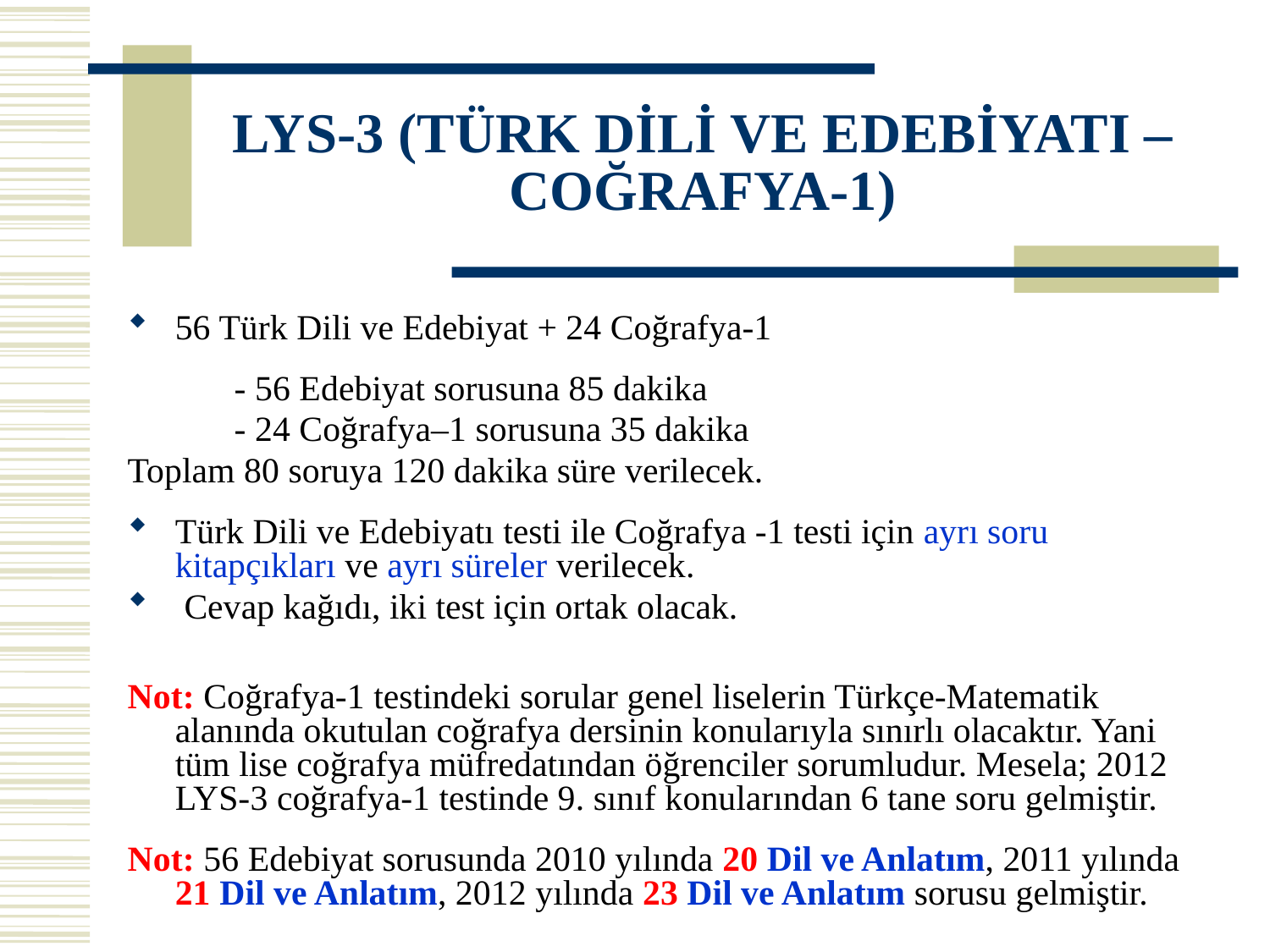

# LYS-3 (TÜRK DİLİ VE EDEBİYATI – COĞRAFYA-1)
56 Türk Dili ve Edebiyat + 24 Coğrafya-1

            - 56 Edebiyat sorusuna 85 dakika
            - 24 Coğrafya–1 sorusuna 35 dakika
Toplam 80 soruya 120 dakika süre verilecek.

Türk Dili ve Edebiyatı testi ile Coğrafya -1 testi için ayrı soru kitapçıkları ve ayrı süreler verilecek.
 Cevap kağıdı, iki test için ortak olacak.

Not: Coğrafya-1 testindeki sorular genel liselerin Türkçe-Matematik alanında okutulan coğrafya dersinin konularıyla sınırlı olacaktır. Yani tüm lise coğrafya müfredatından öğrenciler sorumludur. Mesela; 2012 LYS-3 coğrafya-1 testinde 9. sınıf konularından 6 tane soru gelmiştir.

Not: 56 Edebiyat sorusunda 2010 yılında 20 Dil ve Anlatım, 2011 yılında 21 Dil ve Anlatım, 2012 yılında 23 Dil ve Anlatım sorusu gelmiştir.